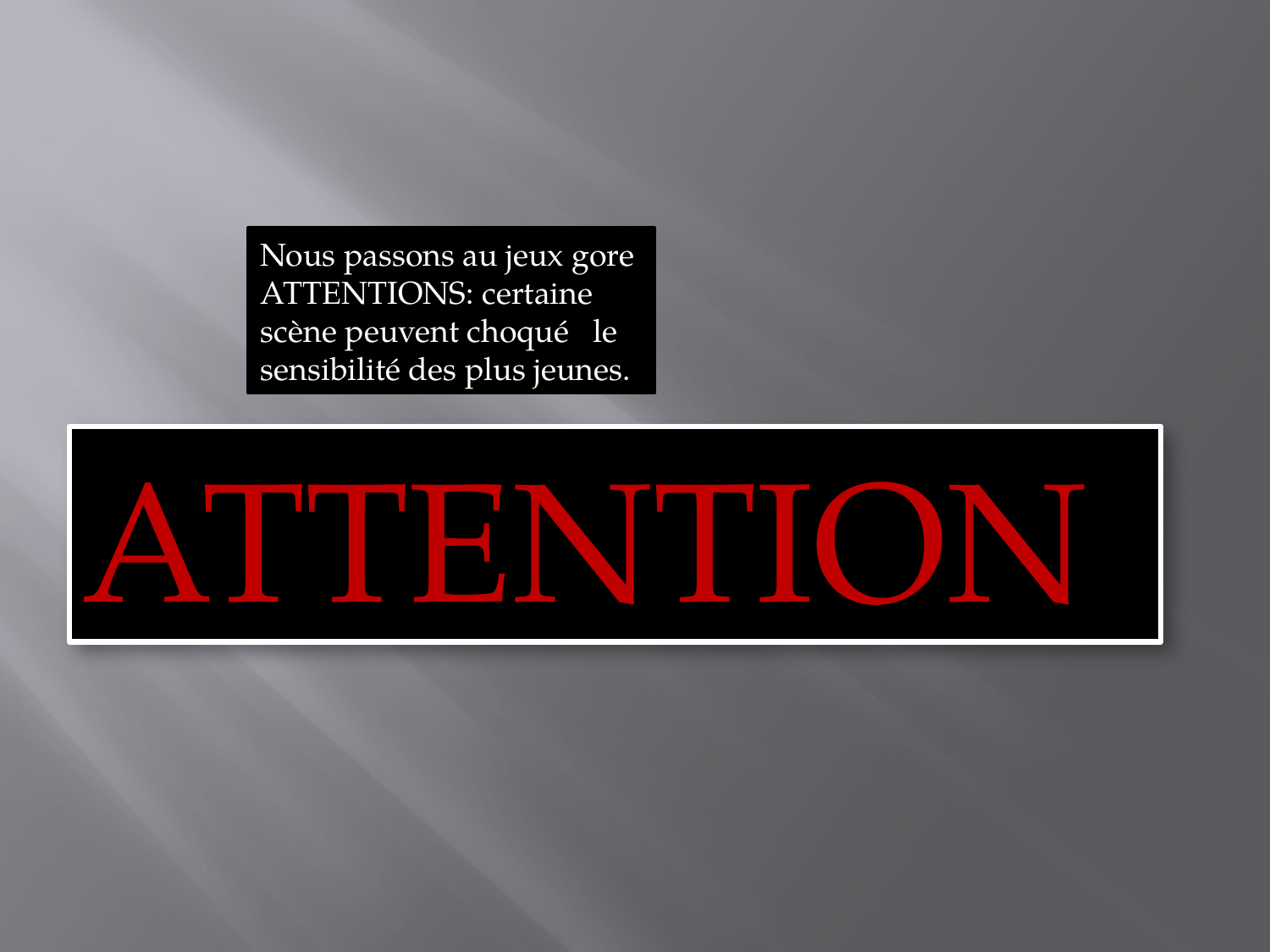

Nous passons au jeux gore
ATTENTIONS: certaine scène peuvent choqué   le sensibilité des plus jeunes.
ATTENTION